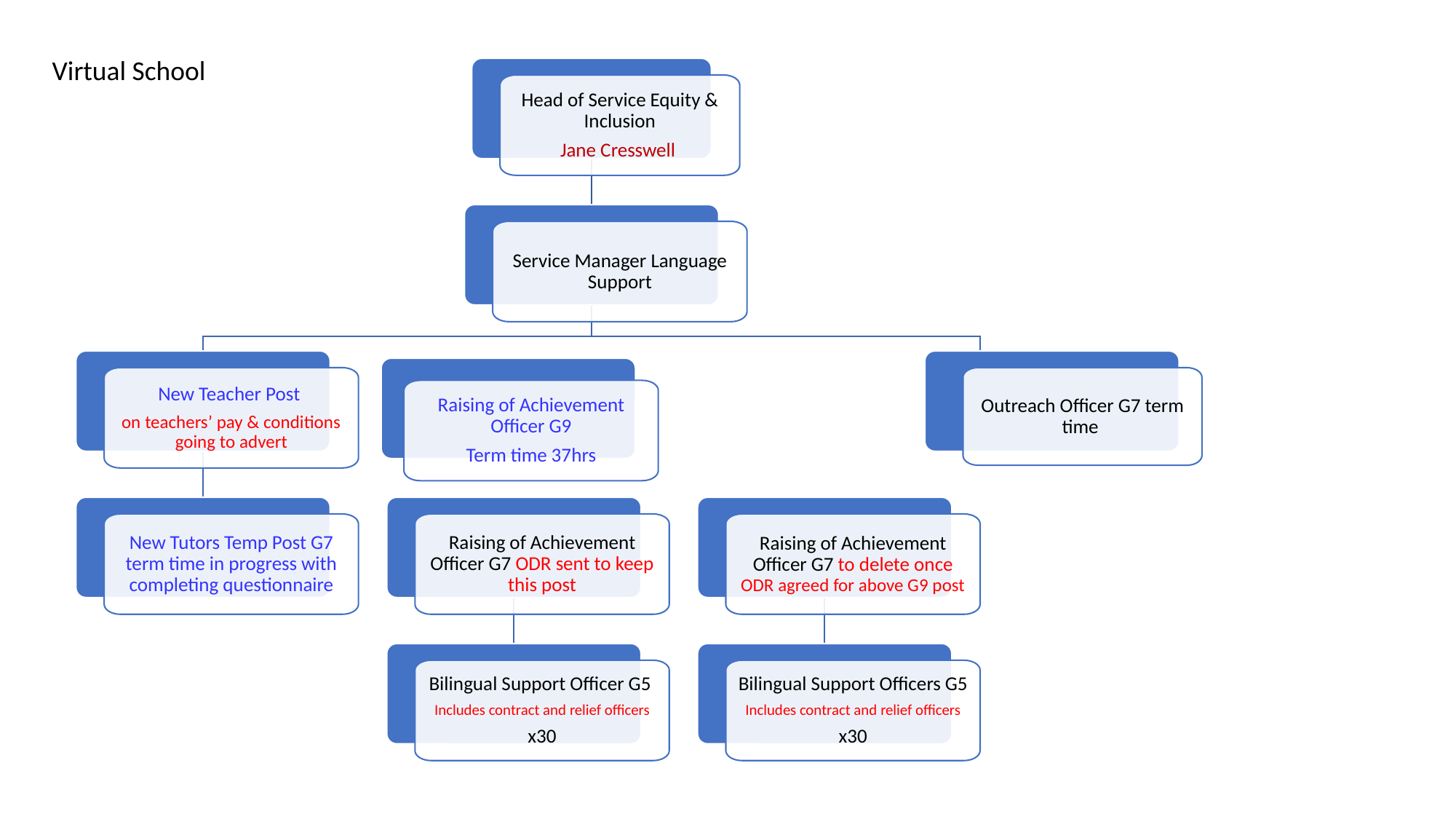

Virtual School

Head of Service Equity & Inclusion
Jane Cresswell

Service Manager Language Support

Outreach Officer G7 term time
New Teacher Post
on teachers’ pay & conditions going to advert
Raising of Achievement Officer G9
Term time 37hrs

New Tutors Temp Post G7 term time in progress with completing questionnaire
Raising of Achievement Officer G7 ODR sent to keep this post
Raising of Achievement Officer G7 to delete once ODR agreed for above G9 post

Bilingual Support Officer G5
Includes contract and relief officers
x30
Bilingual Support Officers G5
Includes contract and relief officers
x30